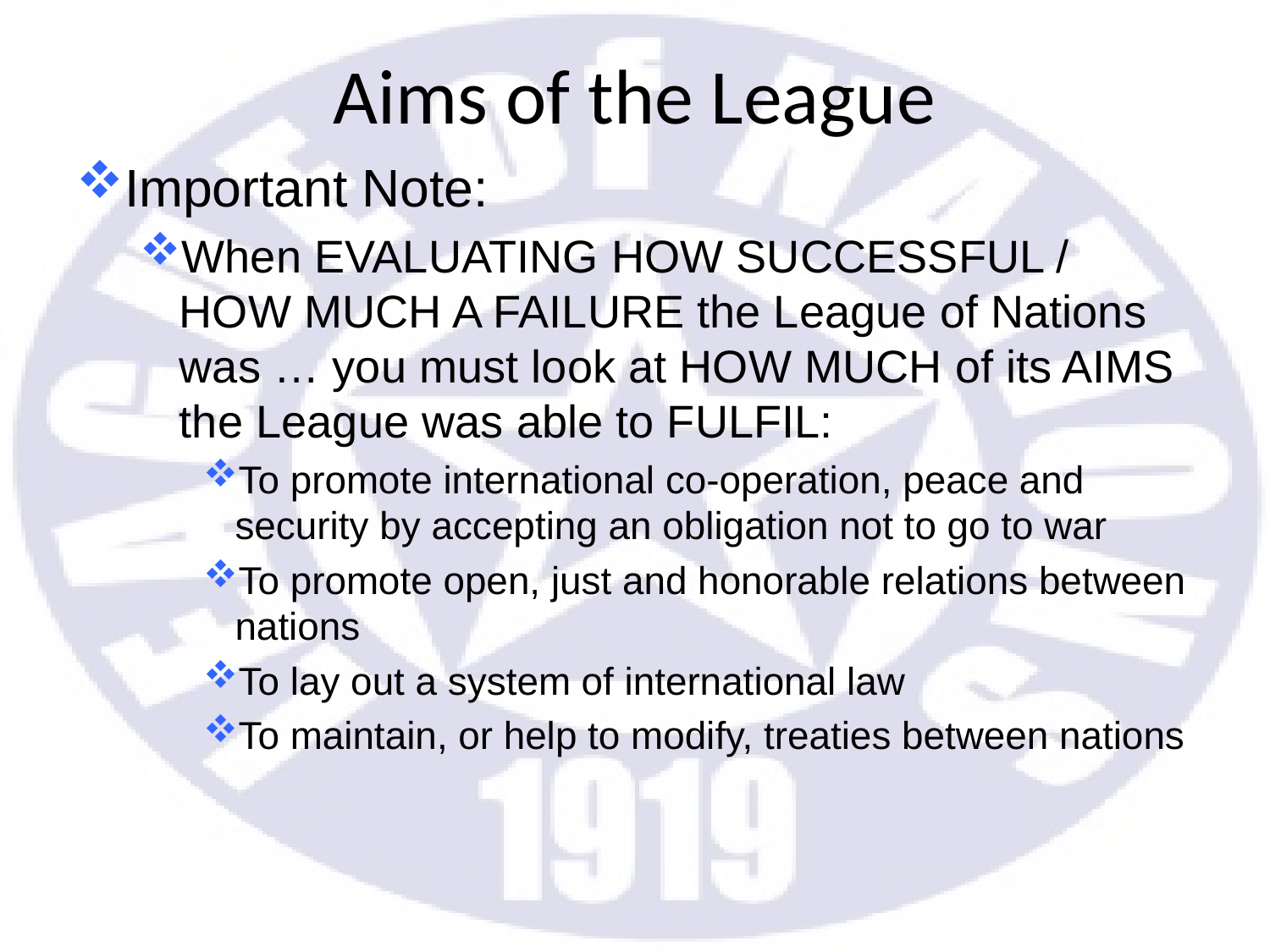

# Aims of the League
Important Note:
When EVALUATING HOW SUCCESSFUL / HOW MUCH A FAILURE the League of Nations was … you must look at HOW MUCH of its AIMS the League was able to FULFIL:
To promote international co-operation, peace and security by accepting an obligation not to go to war
To promote open, just and honorable relations between nations
To lay out a system of international law
To maintain, or help to modify, treaties between nations